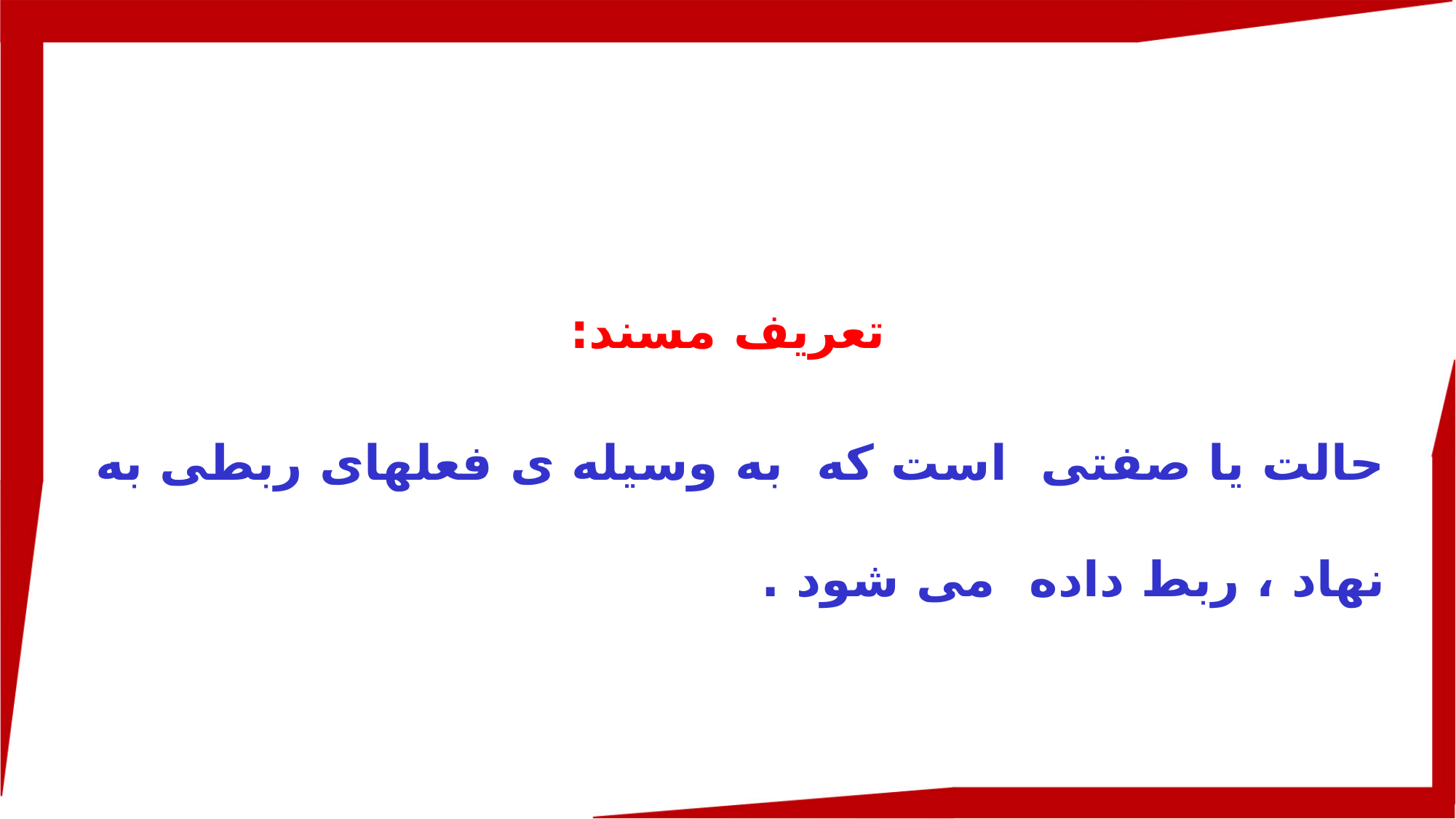

#
تعریف مسند:
حالت یا صفتی  است که  به وسیله ی فعلهای ربطی به نهاد ، ربط داده  می شود .